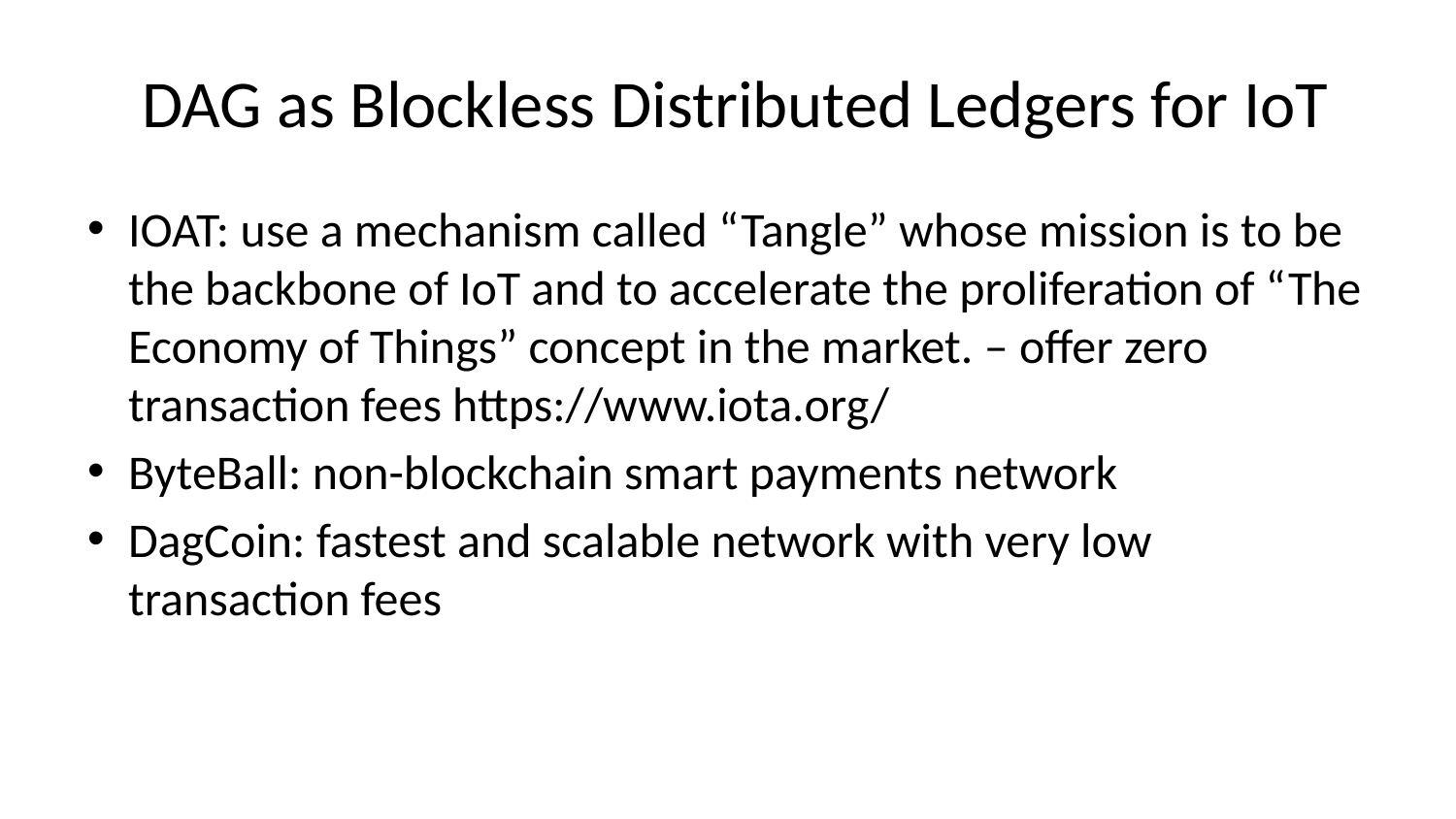

# DAG as Blockless Distributed Ledgers for IoT
IOAT: use a mechanism called “Tangle” whose mission is to be the backbone of IoT and to accelerate the proliferation of “The Economy of Things” concept in the market. – offer zero transaction fees https://www.iota.org/
ByteBall: non-blockchain smart payments network
DagCoin: fastest and scalable network with very low transaction fees